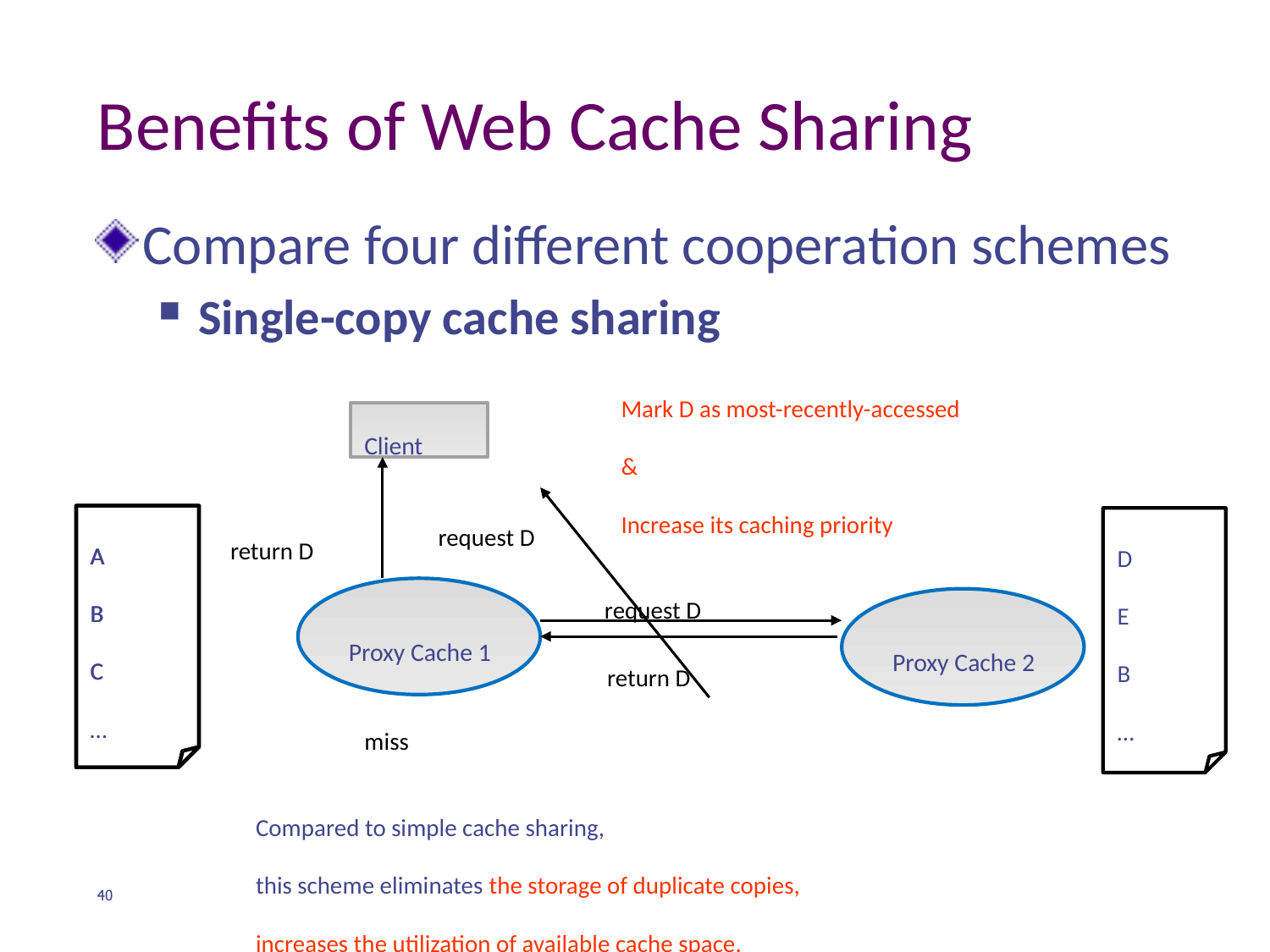

# Benefits of Web Cache Sharing
Compare four different cooperation schemes
Single-copy cache sharing
Mark D as most-recently-accessed
&
Increase its caching priority
Client
request D
return D
A
B
C
…
A
B
C

D
E
B
…
request D
Proxy Cache 1
Proxy Cache 2
return D
miss
Compared to simple cache sharing,
this scheme eliminates the storage of duplicate copies,
increases the utilization of available cache space.
40